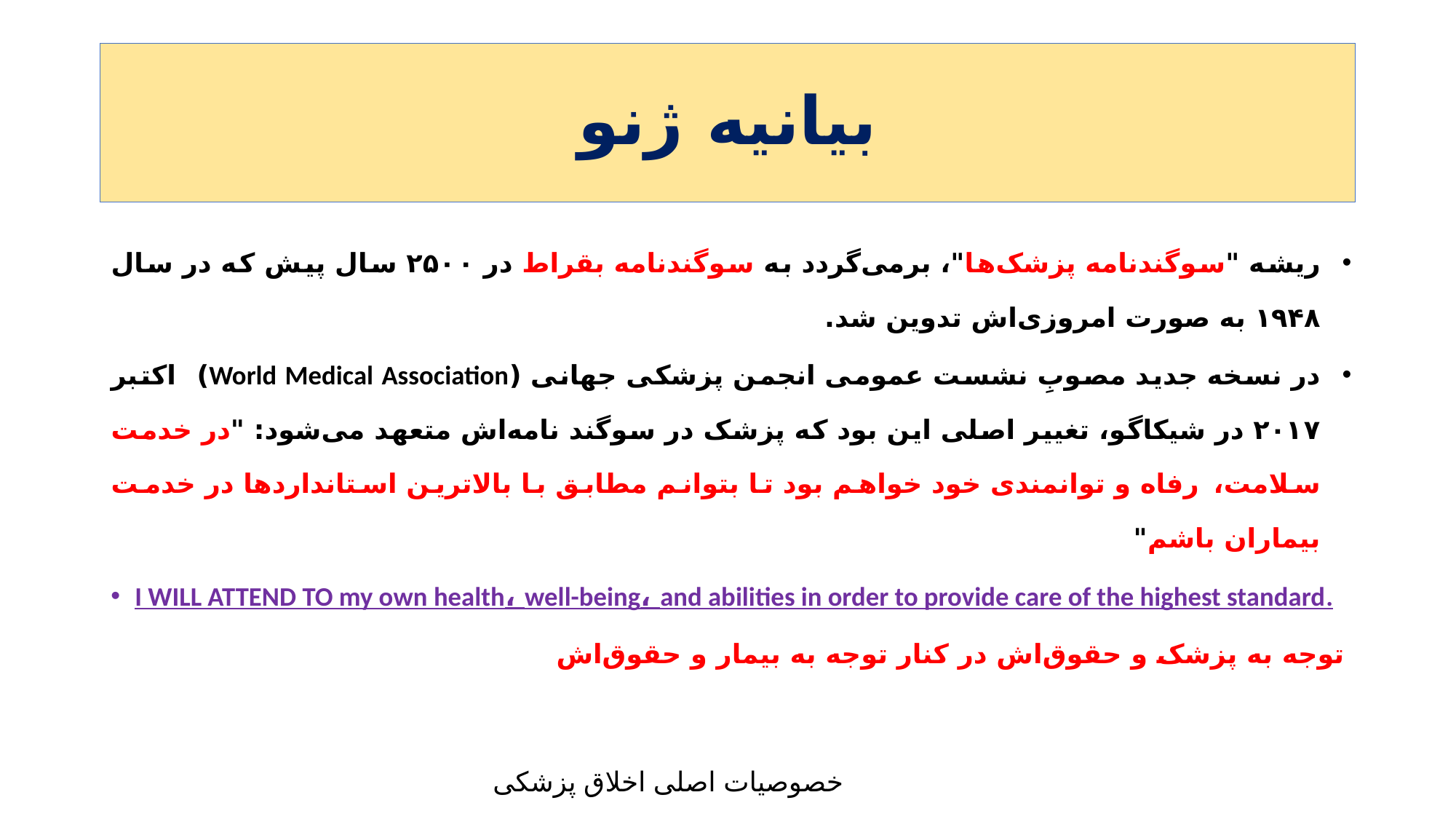

# بیانیه ژنو
ریشه "سوگندنامه پزشک‌ها"، برمی‌گردد به سوگندنامه بقراط در ۲۵۰۰ سال پیش که در سال ۱۹۴۸ به صورت امروزی‌اش تدوین شد.
در نسخه جدید مصوبِ نشست عمومی انجمن پزشکی جهانی (World Medical Association)  اکتبر ۲۰۱۷ در شیکاگو، تغییر اصلی این بود که پزشک در سوگند نامه‌اش متعهد می‌شود: "در خدمت سلامت، رفاه و توانمندی خود خواهم بود تا بتوانم مطابق با بالا‌ترین استاندارد‌ها در خدمت بیماران باشم"
I WILL ATTEND TO my own health، well-being، and abilities in order to provide care of the highest standard.
توجه به پزشک و حقوق‌اش در کنار توجه به بیمار و حقوق‌اش
خصوصیات اصلی اخلاق پزشکی